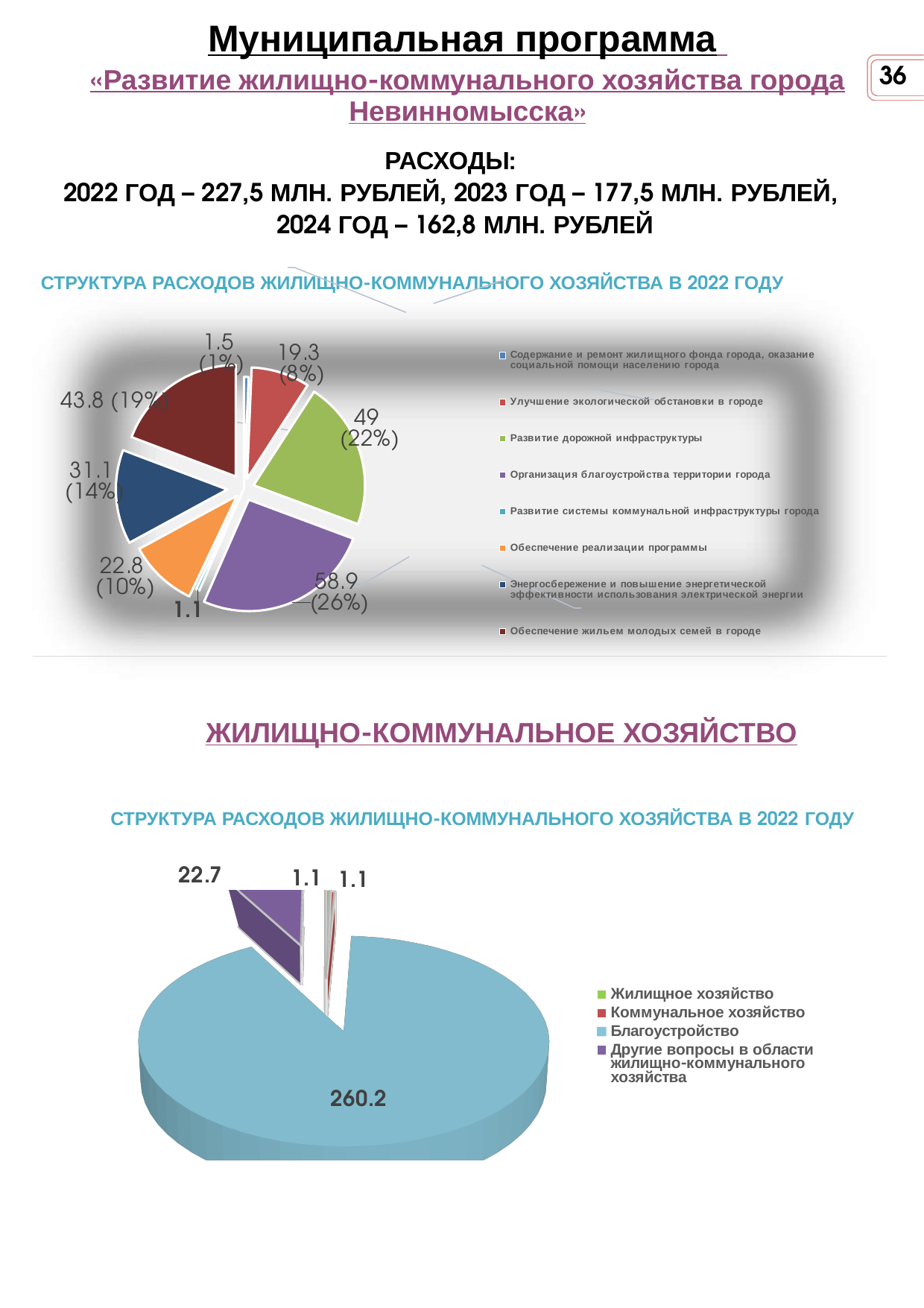

Муниципальная программа
«Развитие жилищно-коммунального хозяйства города Невинномысска»
РАСХОДЫ:
2022 ГОД – 227,5 МЛН. РУБЛЕЙ, 2023 ГОД – 177,5 МЛН. РУБЛЕЙ,
2024 ГОД – 162,8 МЛН. РУБЛЕЙ

СТРУКТУРА РАСХОДОВ ЖИЛИЩНО-КОММУНАЛЬНОГО ХОЗЯЙСТВА В 2022 ГОДУ

36

### Chart

| Category | Продажи | Столбец1 |
|---|---|---|
| Содержание и ремонт жилищного фонда города, оказание социальной помощи населению города | 1.5 | 0.006593406593406593 |
| Улучшение экологической обстановки в городе | 19.3 | 0.08483516483516484 |
| Развитие дорожной инфраструктуры | 49.0 | 0.2153846153846154 |
| Организация благоустройства территории города | 58.9 | 0.2589010989010989 |
| Развитие системы коммунальной инфраструктуры города | 1.1 | 0.004835164835164835 |
| Обеспечение реализации программы  | 22.8 | 0.10021978021978022 |
| Энергосбережение и повышение энергетической эффективности использования электрической энергии | 31.1 | 0.1367032967032967 |
| Обеспечение жильем молодых семей в городе | 43.8 | 0.19252747252747252 |

ЖИЛИЩНО-КОММУНАЛЬНОЕ ХОЗЯЙСТВО

СТРУКТУРА РАСХОДОВ ЖИЛИЩНО-КОММУНАЛЬНОГО ХОЗЯЙСТВА В 2022 ГОДУ

[unsupported chart]